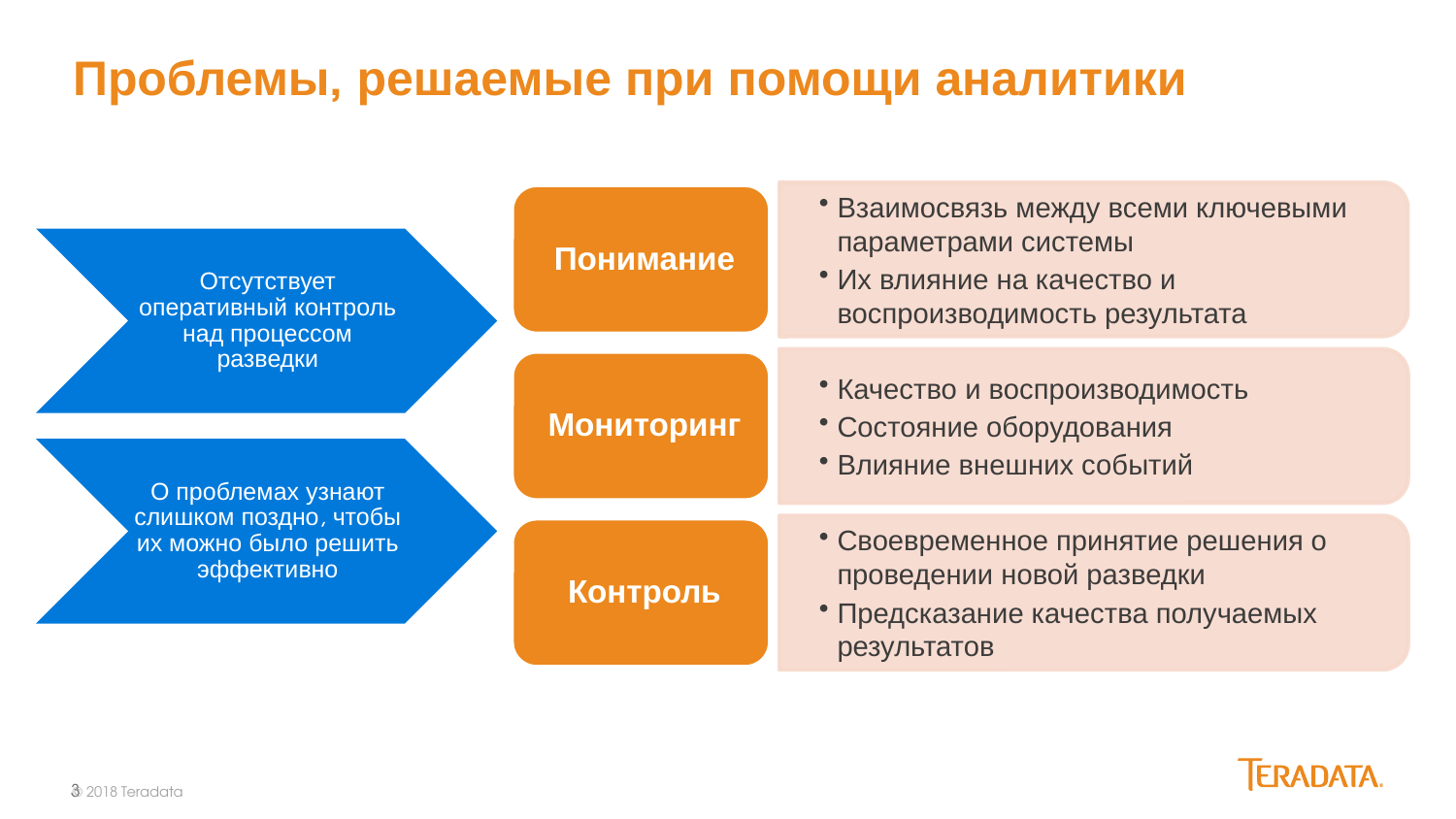

# Проблемы, решаемые при помощи аналитики
Взаимосвязь между всеми ключевыми параметрами системы
Их влияние на качество и воспроизводимость результата
Понимание
Качество и воспроизводимость
Состояние оборудования
Влияние внешних событий
Мониторинг
Своевременное принятие решения о проведении новой разведки
Предсказание качества получаемых результатов
Контроль
Отсутствует оперативный контроль над процессом разведки
О проблемах узнают слишком поздно, чтобы их можно было решить эффективно
© 2018 Teradata